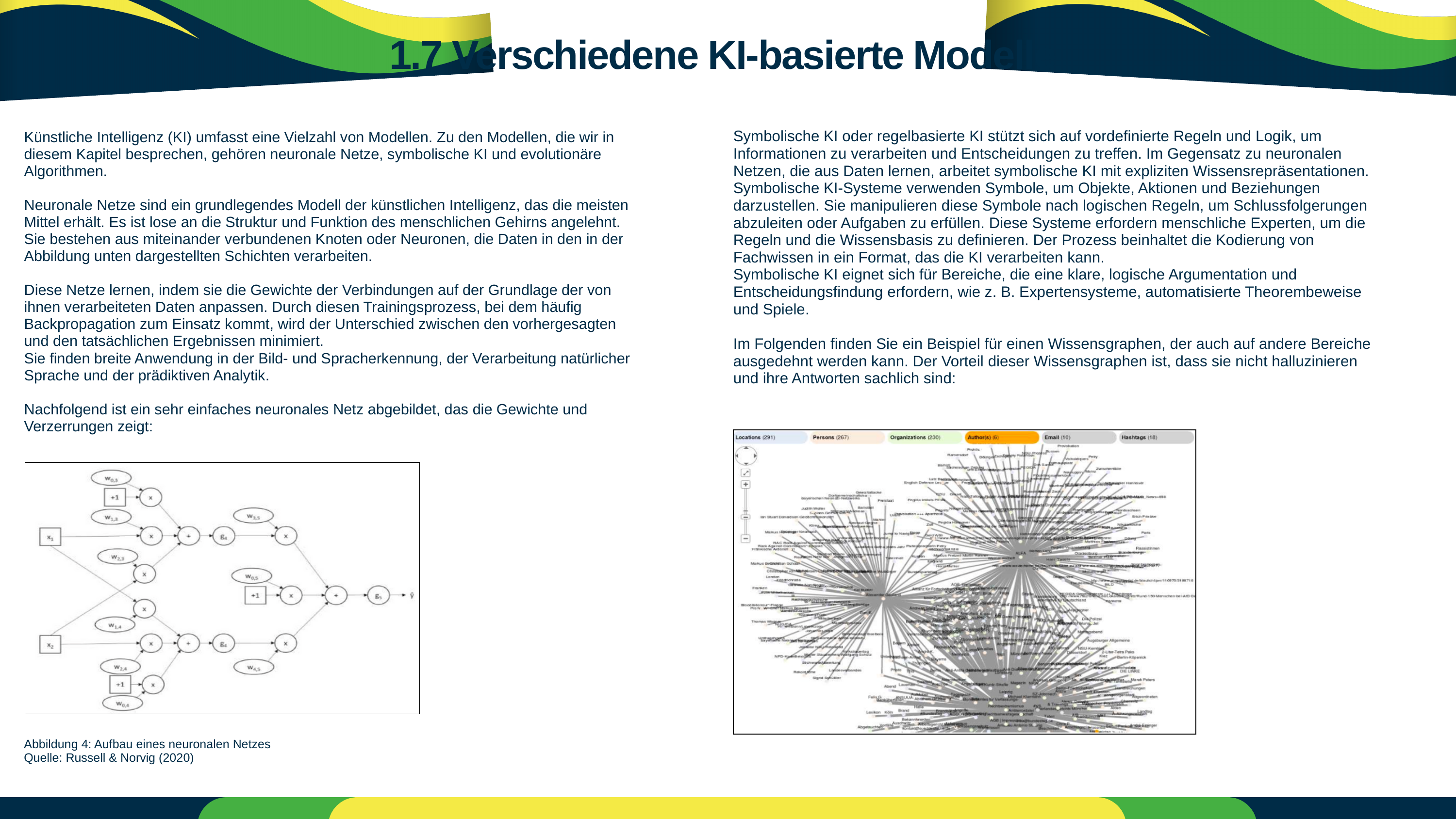

1.7 Verschiedene KI-basierte Modelle

Symbolische KI oder regelbasierte KI stützt sich auf vordefinierte Regeln und Logik, um Informationen zu verarbeiten und Entscheidungen zu treffen. Im Gegensatz zu neuronalen Netzen, die aus Daten lernen, arbeitet symbolische KI mit expliziten Wissensrepräsentationen.
Symbolische KI-Systeme verwenden Symbole, um Objekte, Aktionen und Beziehungen darzustellen. Sie manipulieren diese Symbole nach logischen Regeln, um Schlussfolgerungen abzuleiten oder Aufgaben zu erfüllen. Diese Systeme erfordern menschliche Experten, um die Regeln und die Wissensbasis zu definieren. Der Prozess beinhaltet die Kodierung von Fachwissen in ein Format, das die KI verarbeiten kann.
Symbolische KI eignet sich für Bereiche, die eine klare, logische Argumentation und Entscheidungsfindung erfordern, wie z. B. Expertensysteme, automatisierte Theorembeweise und Spiele.

Im Folgenden finden Sie ein Beispiel für einen Wissensgraphen, der auch auf andere Bereiche ausgedehnt werden kann. Der Vorteil dieser Wissensgraphen ist, dass sie nicht halluzinieren und ihre Antworten sachlich sind:

Künstliche Intelligenz (KI) umfasst eine Vielzahl von Modellen. Zu den Modellen, die wir in diesem Kapitel besprechen, gehören neuronale Netze, symbolische KI und evolutionäre Algorithmen.

Neuronale Netze sind ein grundlegendes Modell der künstlichen Intelligenz, das die meisten Mittel erhält. Es ist lose an die Struktur und Funktion des menschlichen Gehirns angelehnt. Sie bestehen aus miteinander verbundenen Knoten oder Neuronen, die Daten in den in der Abbildung unten dargestellten Schichten verarbeiten.

Diese Netze lernen, indem sie die Gewichte der Verbindungen auf der Grundlage der von ihnen verarbeiteten Daten anpassen. Durch diesen Trainingsprozess, bei dem häufig Backpropagation zum Einsatz kommt, wird der Unterschied zwischen den vorhergesagten und den tatsächlichen Ergebnissen minimiert.
Sie finden breite Anwendung in der Bild- und Spracherkennung, der Verarbeitung natürlicher Sprache und der prädiktiven Analytik.

Nachfolgend ist ein sehr einfaches neuronales Netz abgebildet, das die Gewichte und Verzerrungen zeigt:

Abbildung 4: Aufbau eines neuronalen Netzes
Quelle: Russell & Norvig (2020)